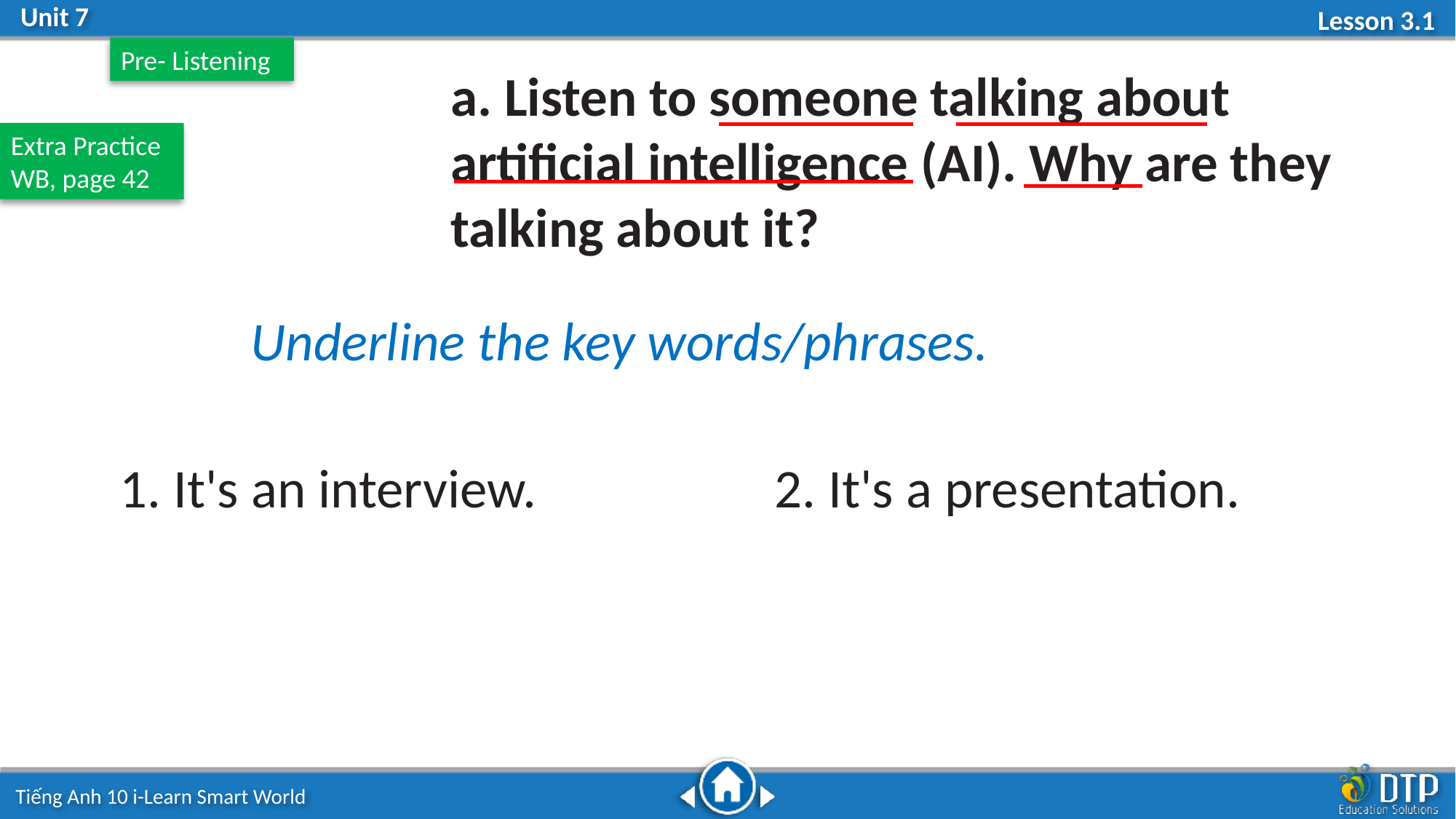

Pre- Listening
a. Listen to someone talking about artificial intelligence (AI). Why are they talking about it?
Extra Practice
WB, page 42
Underline the key words/phrases.
1. It's an interview.  		2. It's a presentation.